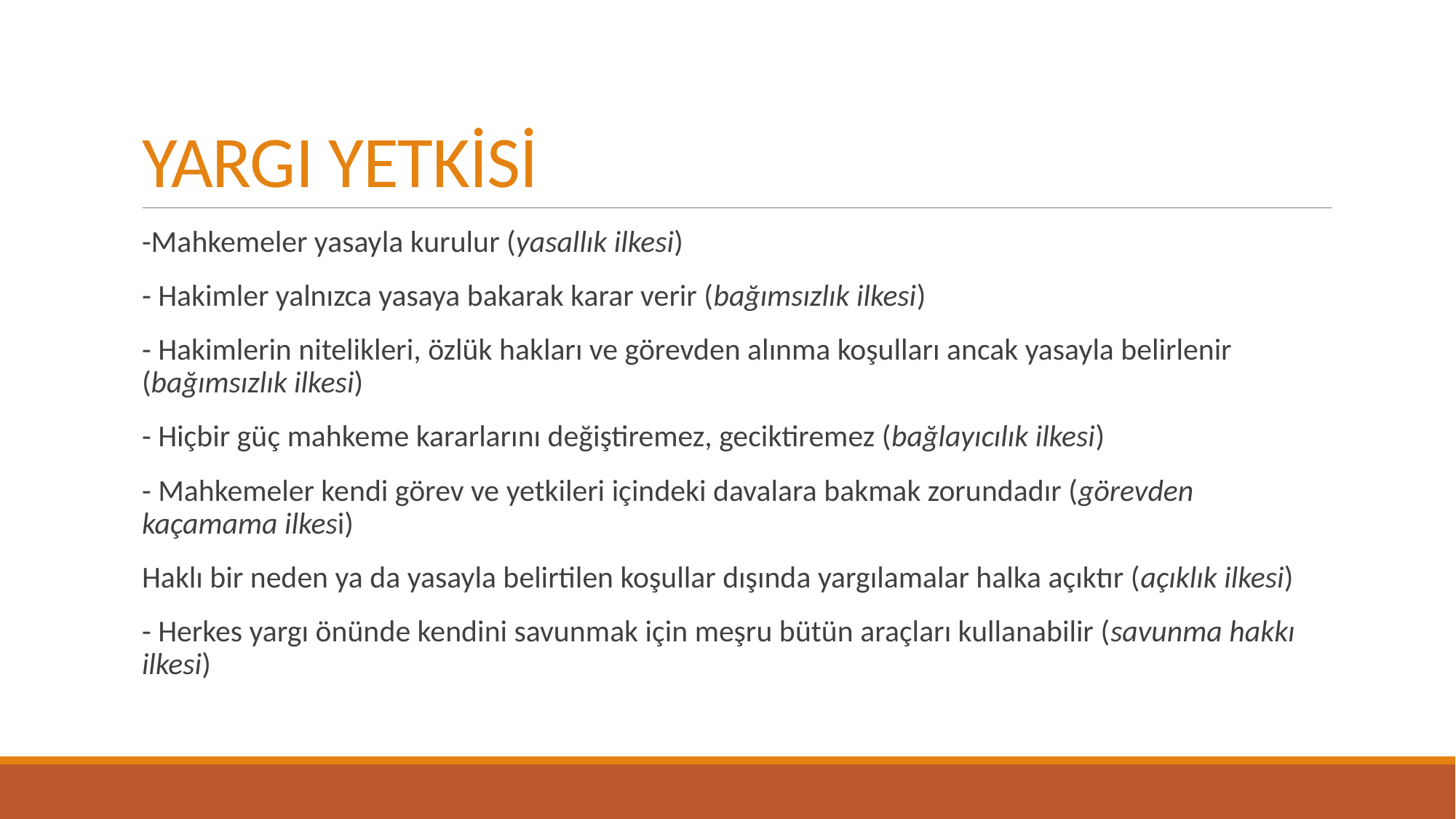

# YARGI YETKİSİ
-Mahkemeler yasayla kurulur (yasallık ilkesi)
- Hakimler yalnızca yasaya bakarak karar verir (bağımsızlık ilkesi)
- Hakimlerin nitelikleri, özlük hakları ve görevden alınma koşulları ancak yasayla belirlenir (bağımsızlık ilkesi)
- Hiçbir güç mahkeme kararlarını değiştiremez, geciktiremez (bağlayıcılık ilkesi)
- Mahkemeler kendi görev ve yetkileri içindeki davalara bakmak zorundadır (görevden kaçamama ilkesi)
Haklı bir neden ya da yasayla belirtilen koşullar dışında yargılamalar halka açıktır (açıklık ilkesi)
- Herkes yargı önünde kendini savunmak için meşru bütün araçları kullanabilir (savunma hakkı ilkesi)